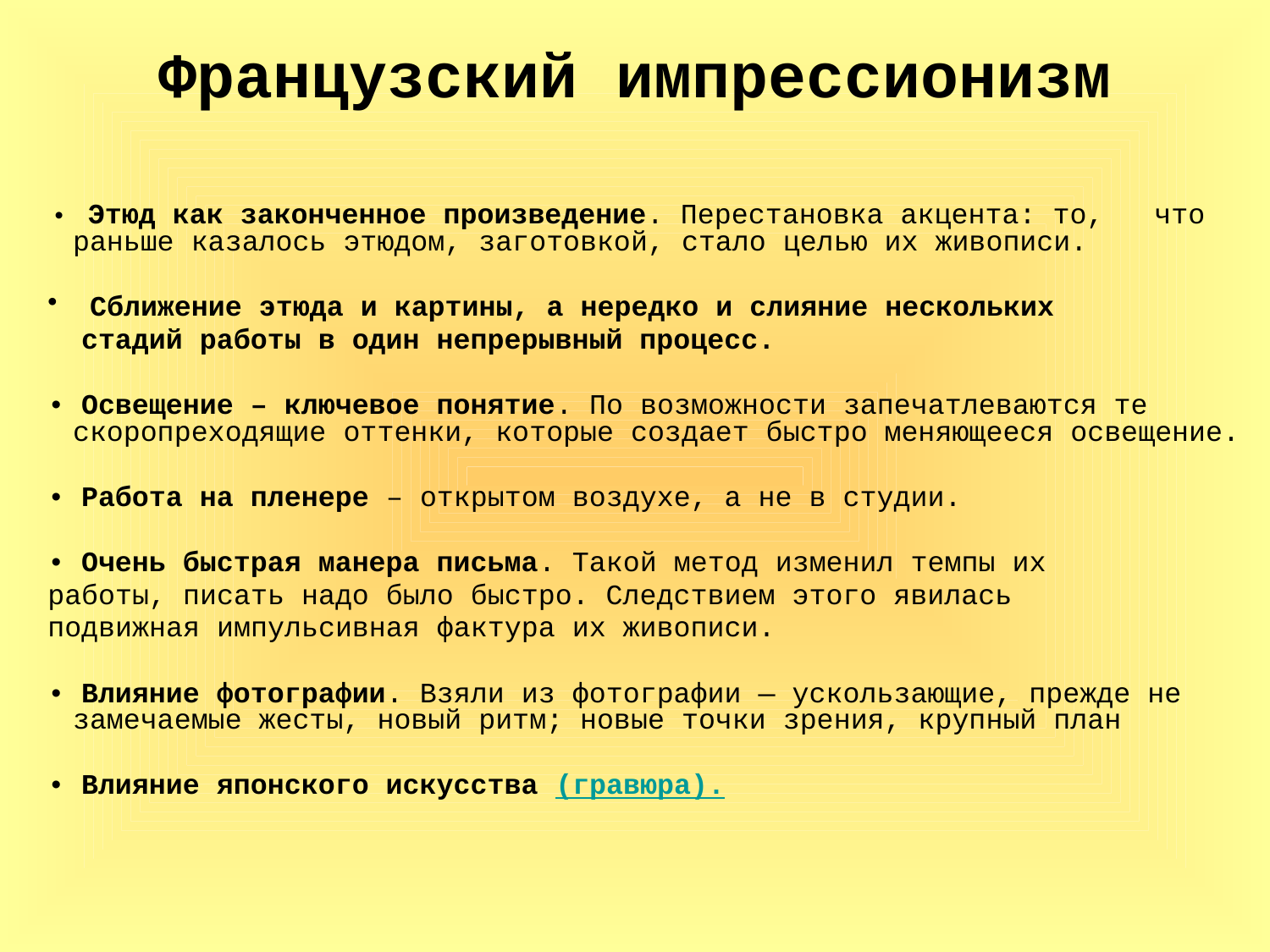

# Французский импрессионизм
 •    Этюд как законченное произведение. Перестановка акцента: то,   что раньше казалось этюдом, заготовкой, стало целью их живописи.

 Сближение этюда и картины, а нередко и слияние нескольких
  стадий работы в один непрерывный процесс.

• Освещение – ключевое понятие. По возможности запечатлеваются те скоропреходящие оттенки, которые создает быстро меняющееся освещение.

• Работа на пленере – открытом воздухе, а не в студии.

• Очень быстрая манера письма. Такой метод изменил темпы их
работы, писать надо было быстро. Следствием этого явилась
подвижная импульсивная фактура их живописи.

• Влияние фотографии. Взяли из фотографии — ускользающие, прежде не замечаемые жесты, новый ритм; новые точки зрения, крупный план

• Влияние японского искусства (гравюра).